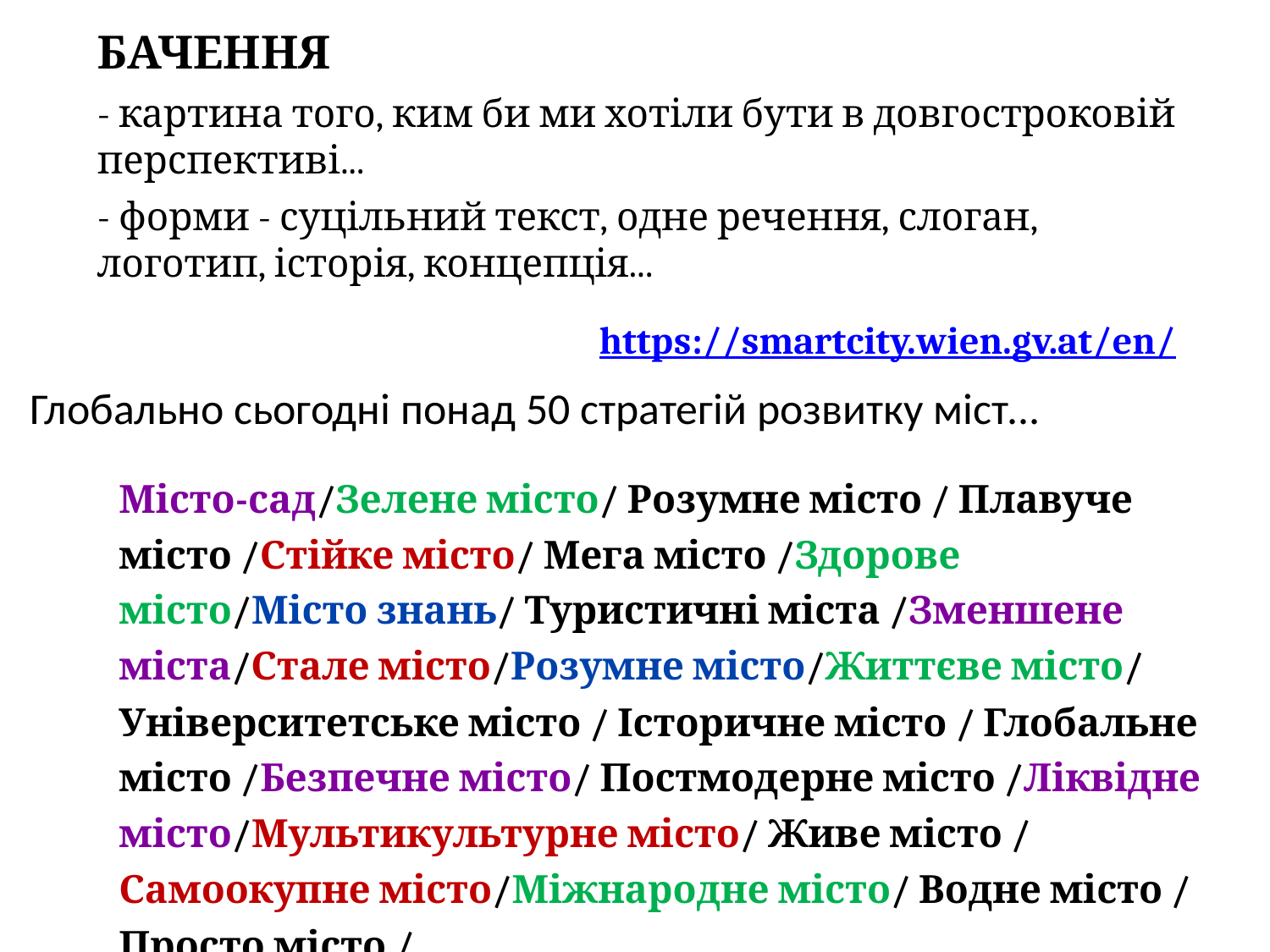

БАЧЕННЯ
- картина того, ким би ми хотіли бути в довгостроковій перспективі...
- форми - суцільний текст, одне речення, слоган, логотип, історія, концепція...
 https://smartcity.wien.gv.at/en/
Глобально сьогодні понад 50 стратегій розвитку міст...
Місто-сад/Зелене місто/ Розумне місто / Плавуче місто /Стійке місто/ Мега місто /Здорове місто/Місто знань/ Туристичні міста /Зменшене міста/Стале місто/Розумне місто/Життєве місто/ Університетське місто / Історичне місто / Глобальне місто /Безпечне місто/ Постмодерне місто /Ліквідне місто/Мультикультурне місто/ Живе місто / Самоокупне місто/Міжнародне місто/ Водне місто / Просто місто / .....